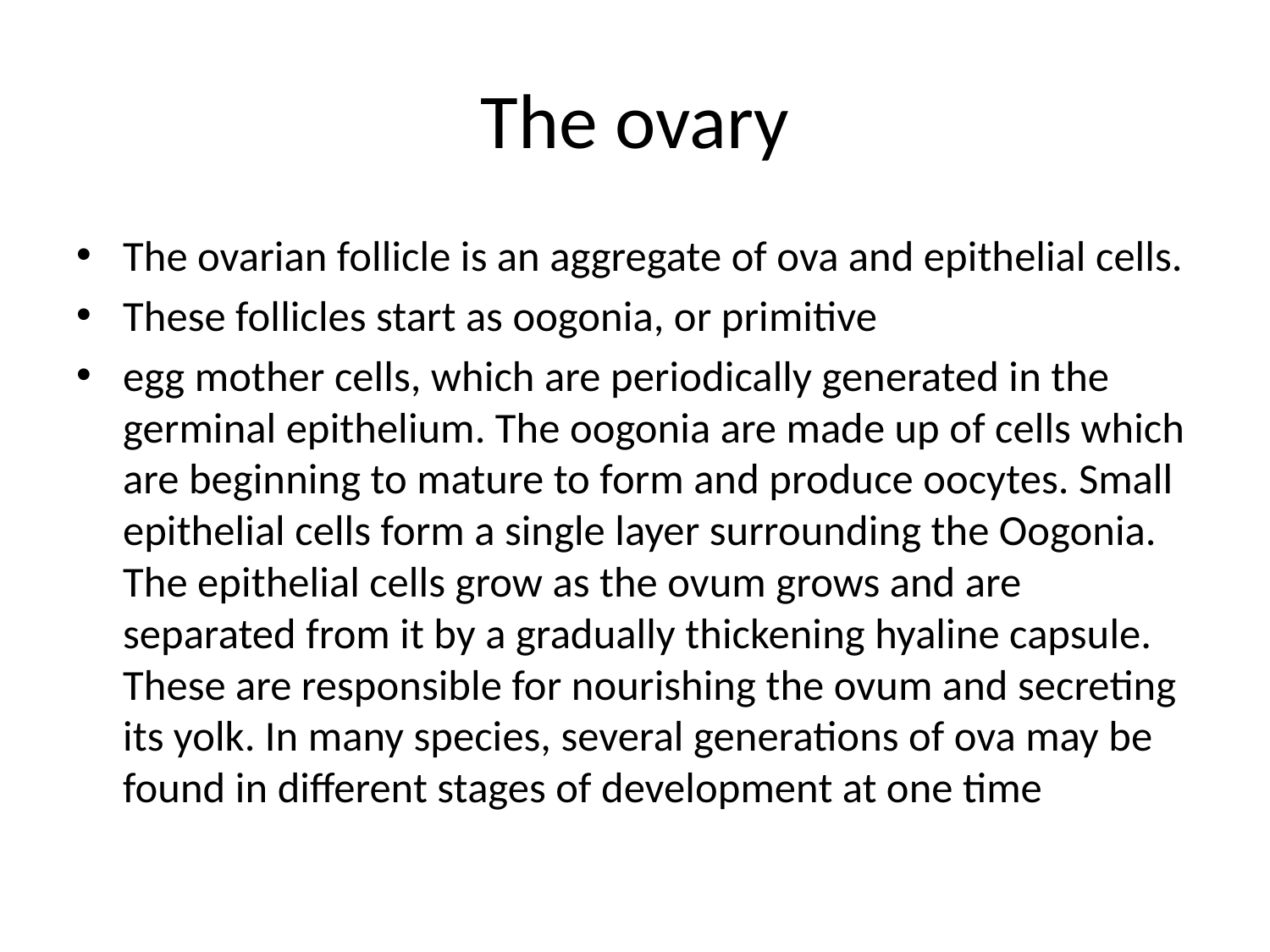

# The ovary
The ovarian follicle is an aggregate of ova and epithelial cells.
These follicles start as oogonia, or primitive
egg mother cells, which are periodically generated in the germinal epithelium. The oogonia are made up of cells which are beginning to mature to form and produce oocytes. Small epithelial cells form a single layer surrounding the Oogonia. The epithelial cells grow as the ovum grows and are separated from it by a gradually thickening hyaline capsule. These are responsible for nourishing the ovum and secreting its yolk. In many species, several generations of ova may be found in different stages of development at one time